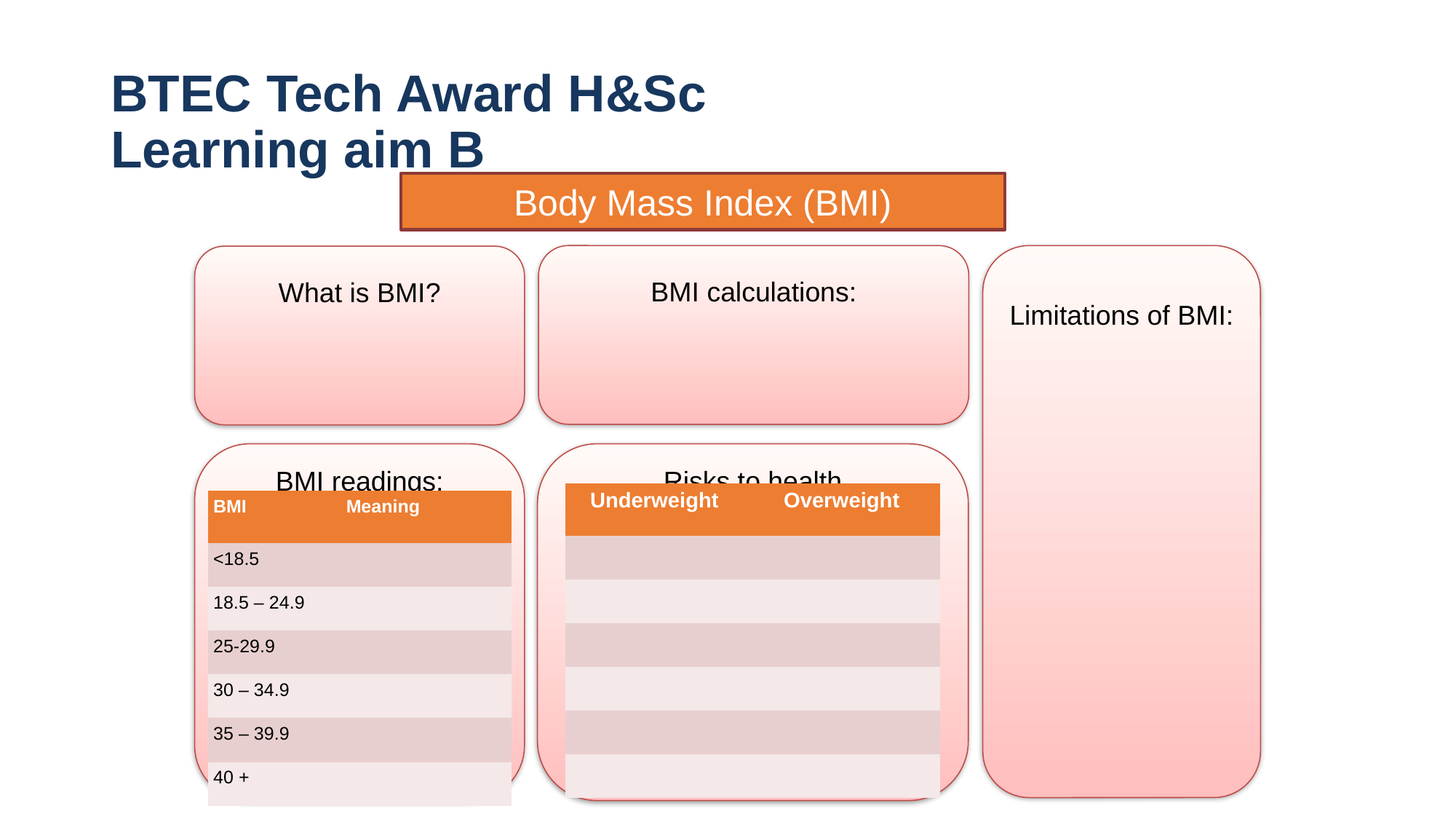

# BTEC Tech Award H&Sc Learning aim B

Limitations of BMI:

Body Mass Index (BMI)

BMI calculations:

What is BMI?

Risks to health

BMI readings:

| Underweight | Overweight |
| --- | --- |
|  |  |
|  |  |
|  |  |
|  |  |
|  |  |
|  |  |
| BMI | Meaning |
| --- | --- |
| <18.5 |  |
| 18.5 – 24.9 |  |
| 25-29.9 |  |
| 30 – 34.9 |  |
| 35 – 39.9 |  |
| 40 + |  |